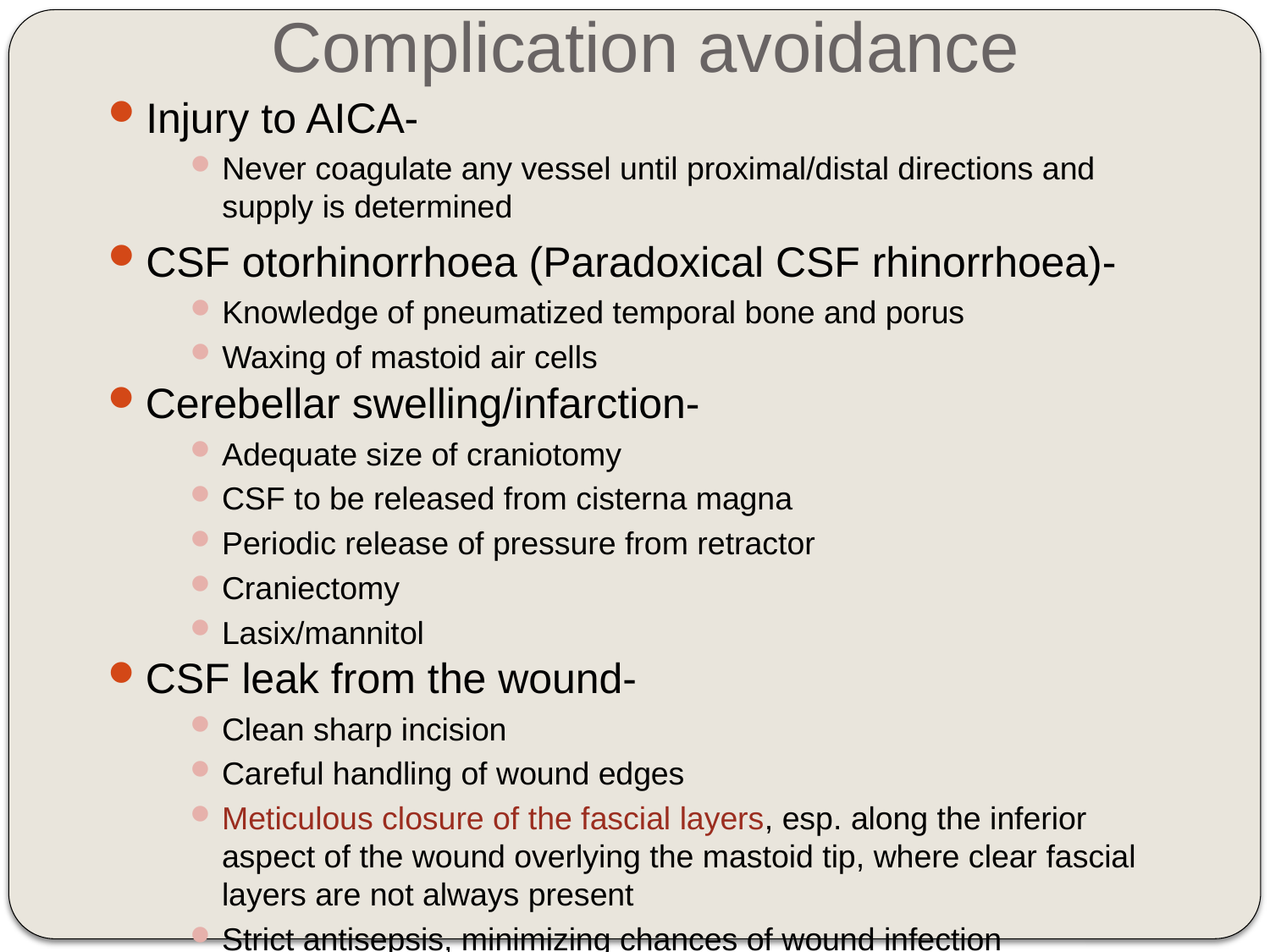

# Complication avoidance
Injury to AICA-
Never coagulate any vessel until proximal/distal directions and supply is determined
CSF otorhinorrhoea (Paradoxical CSF rhinorrhoea)-
Knowledge of pneumatized temporal bone and porus
Waxing of mastoid air cells

Cerebellar swelling/infarction-
Adequate size of craniotomy
CSF to be released from cisterna magna
Periodic release of pressure from retractor
Craniectomy
Lasix/mannitol
CSF leak from the wound-
Clean sharp incision
Careful handling of wound edges
Meticulous closure of the fascial layers, esp. along the inferior aspect of the wound overlying the mastoid tip, where clear fascial layers are not always present
Strict antisepsis, minimizing chances of wound infection